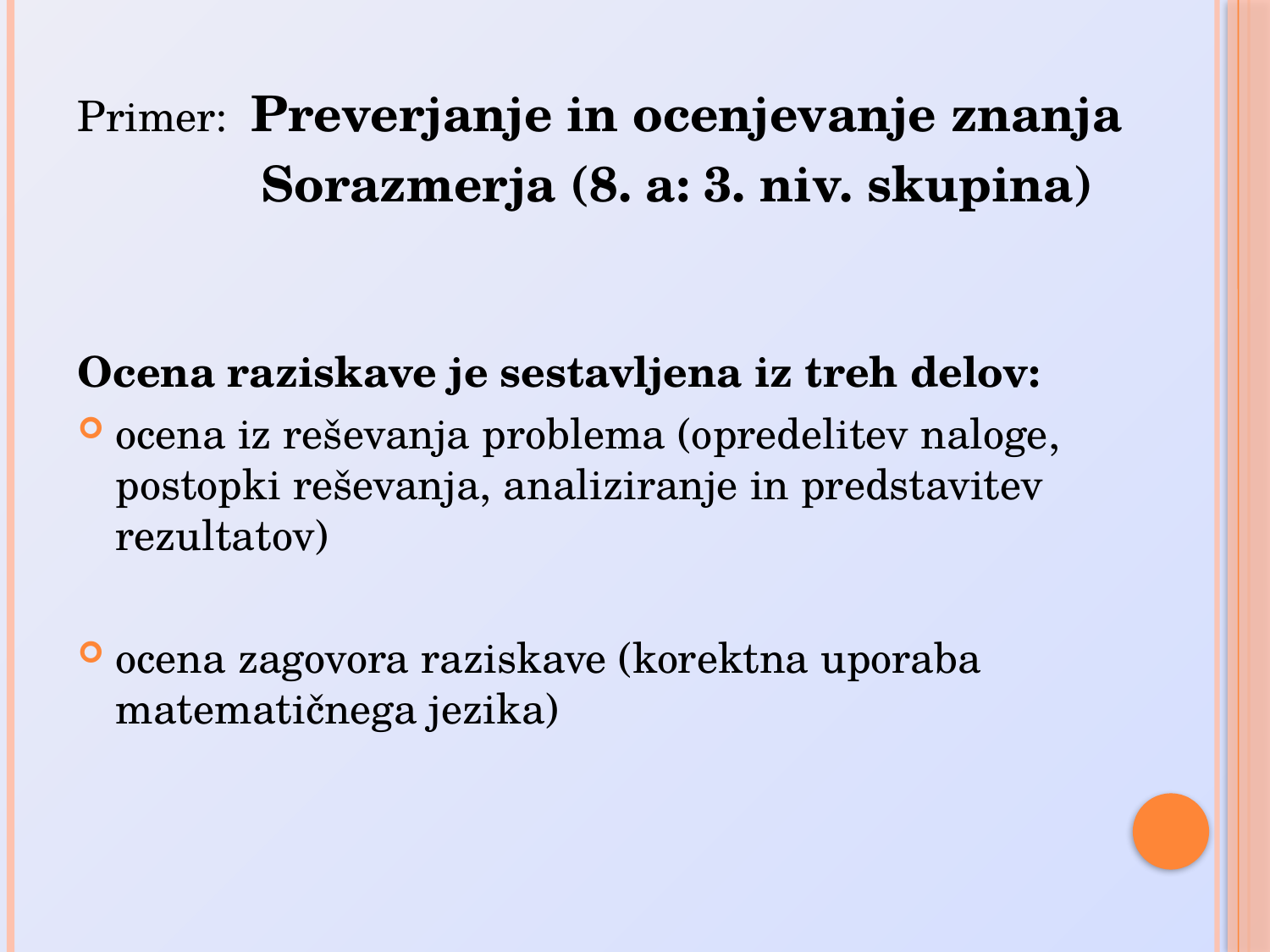

Primer:  Preverjanje in ocenjevanje znanja
	    Sorazmerja (8. a: 3. niv. skupina)

Ocena raziskave je sestavljena iz treh delov:
ocena iz reševanja problema (opredelitev naloge, postopki reševanja, analiziranje in predstavitev rezultatov)

ocena zagovora raziskave (korektna uporaba matematičnega jezika)